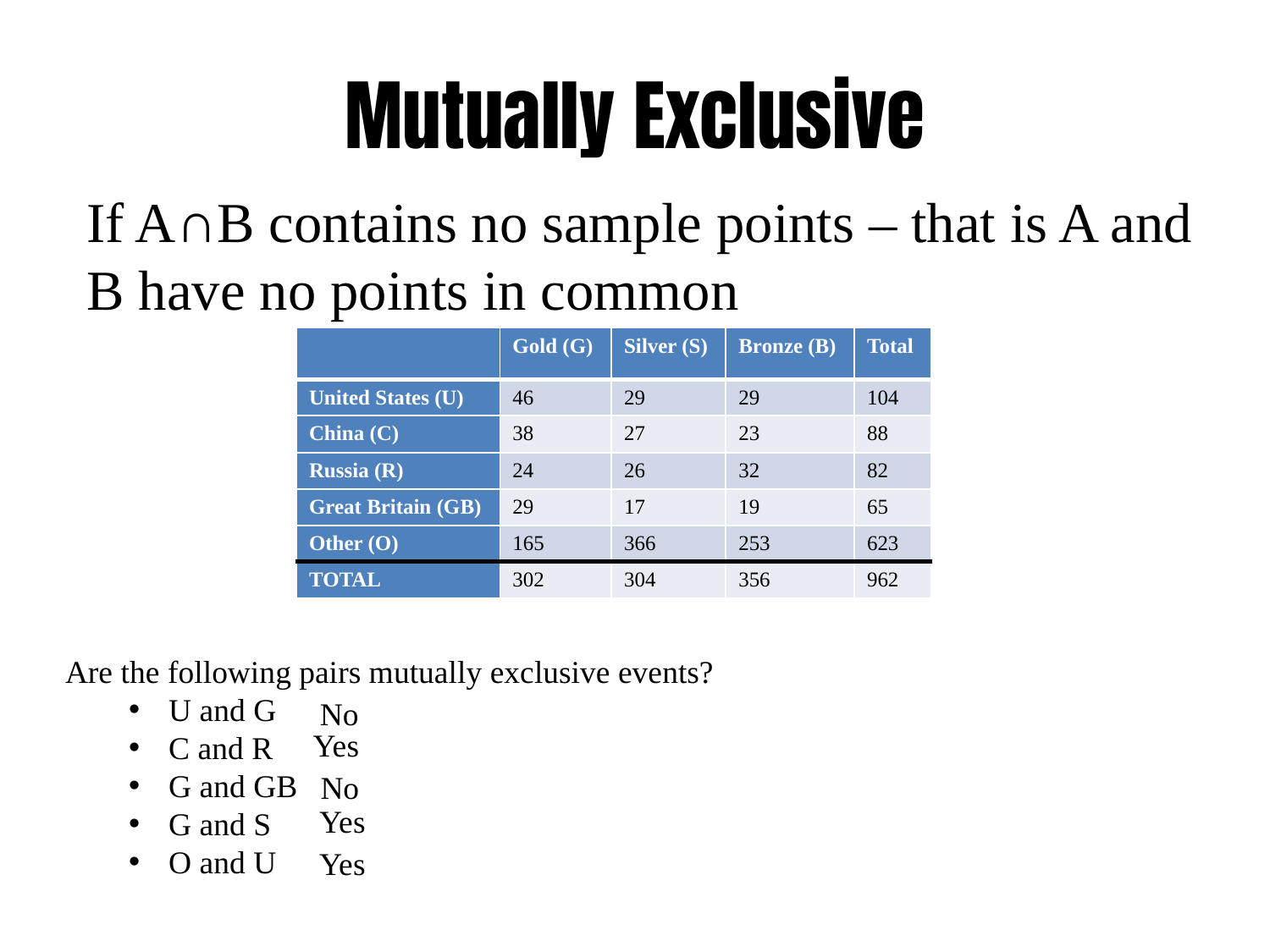

# Mutually Exclusive
If A∩B contains no sample points – that is A and B have no points in common
|  | Gold (G) | Silver (S) | Bronze (B) | Total |
| --- | --- | --- | --- | --- |
| United States (U) | 46 | 29 | 29 | 104 |
| China (C) | 38 | 27 | 23 | 88 |
| Russia (R) | 24 | 26 | 32 | 82 |
| Great Britain (GB) | 29 | 17 | 19 | 65 |
| Other (O) | 165 | 366 | 253 | 623 |
| TOTAL | 302 | 304 | 356 | 962 |
Are the following pairs mutually exclusive events?
U and G
C and R
G and GB
G and S
O and U
No
Yes
No
Yes
Yes